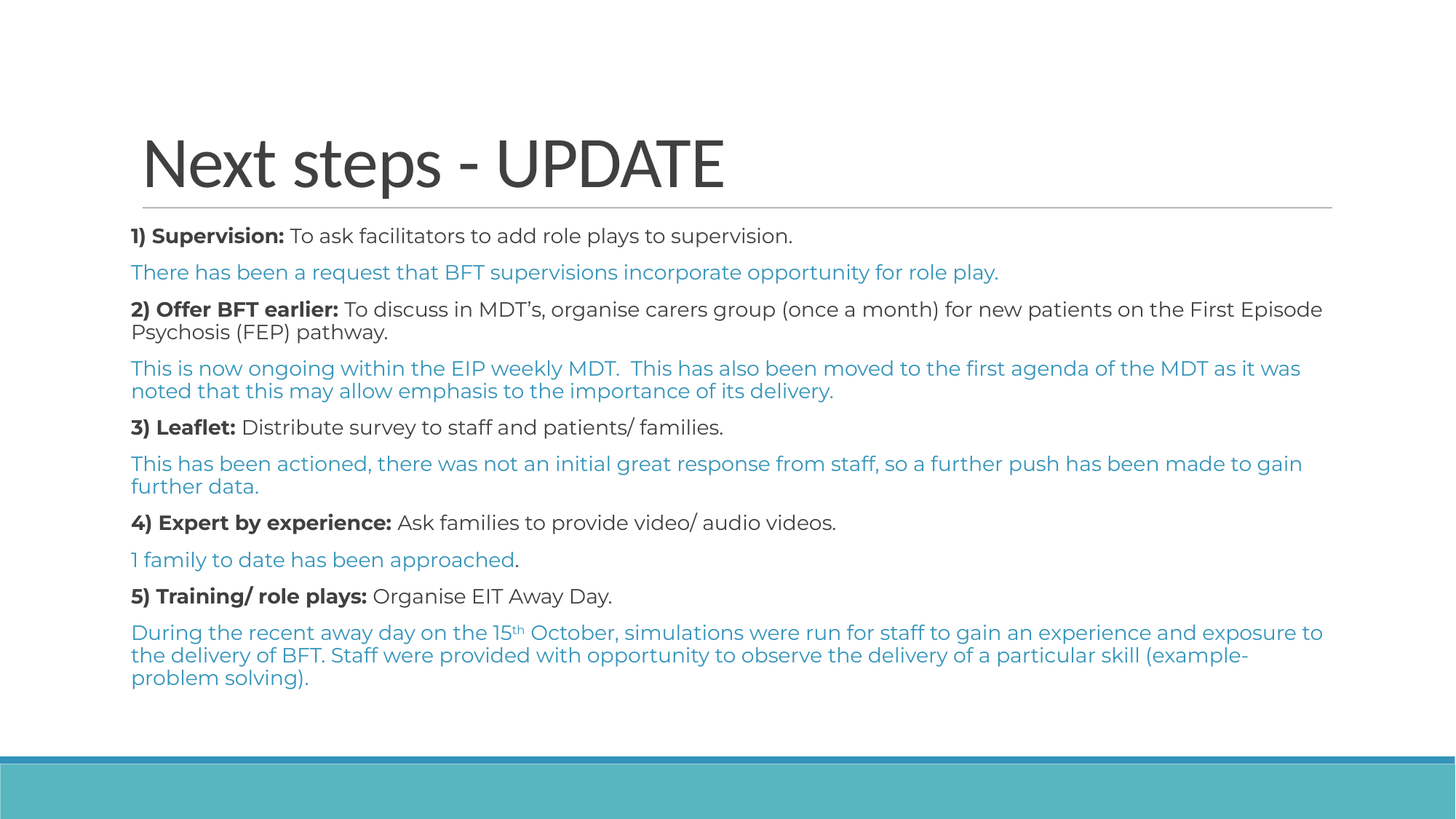

# Next steps - UPDATE
1) Supervision: To ask facilitators to add role plays to supervision.
There has been a request that BFT supervisions incorporate opportunity for role play.
2) Offer BFT earlier: To discuss in MDT’s, organise carers group (once a month) for new patients on the First Episode Psychosis (FEP) pathway.
This is now ongoing within the EIP weekly MDT.  This has also been moved to the first agenda of the MDT as it was noted that this may allow emphasis to the importance of its delivery.
3) Leaflet: Distribute survey to staff and patients/ families.
This has been actioned, there was not an initial great response from staff, so a further push has been made to gain further data.
4) Expert by experience: Ask families to provide video/ audio videos.
1 family to date has been approached.
5) Training/ role plays: Organise EIT Away Day.
During the recent away day on the 15th October, simulations were run for staff to gain an experience and exposure to the delivery of BFT. Staff were provided with opportunity to observe the delivery of a particular skill (example- problem solving).